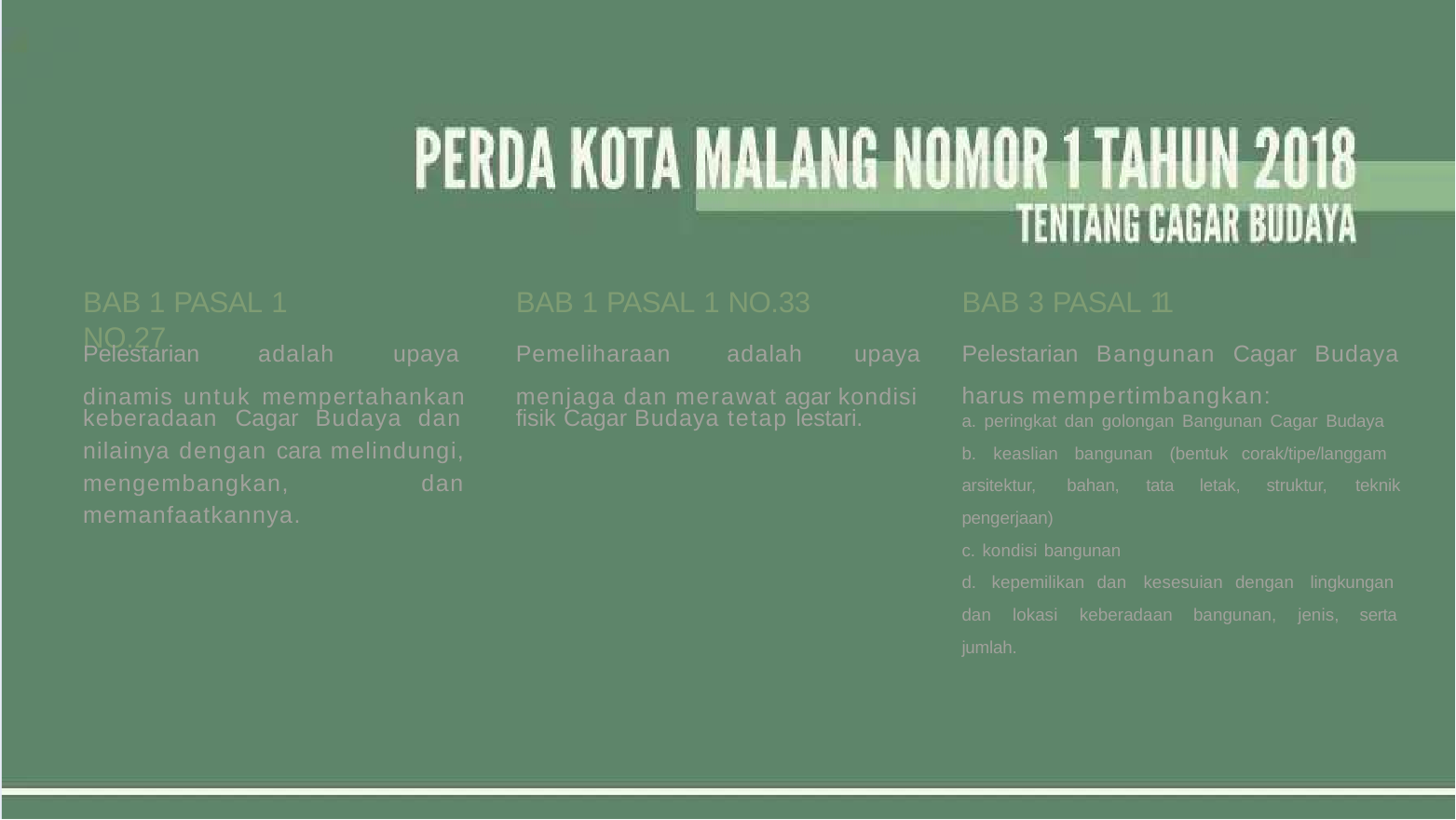

# BAB 1 PASAL 1 NO.27
BAB 1 PASAL 1 NO.33
Pemeliharaan	adalah	upaya
menjaga dan merawat agar kondisi fisik Cagar Budaya tetap lestari.
BAB 3 PASAL 11
Pelestarian    adalah    upaya
dinamis untuk mempertahankan keberadaan Cagar Budaya dan
nilainya dengan cara melindungi, mengembangkan,	dan memanfaatkannya.
Pelestarian  Bangunan Cagar  Budaya harus mempertimbangkan:
a. peringkat dan golongan Bangunan Cagar Budaya
b.  keaslian  bangunan  (bentuk corak/tipe/langgam
arsitektur,	bahan,	tata	letak,	struktur,	teknik pengerjaan)
c. kondisi bangunan
d.  kepemilikan dan  kesesuian dengan  lingkungan dan  lokasi  keberadaan  bangunan,  jenis,  serta
jumlah.